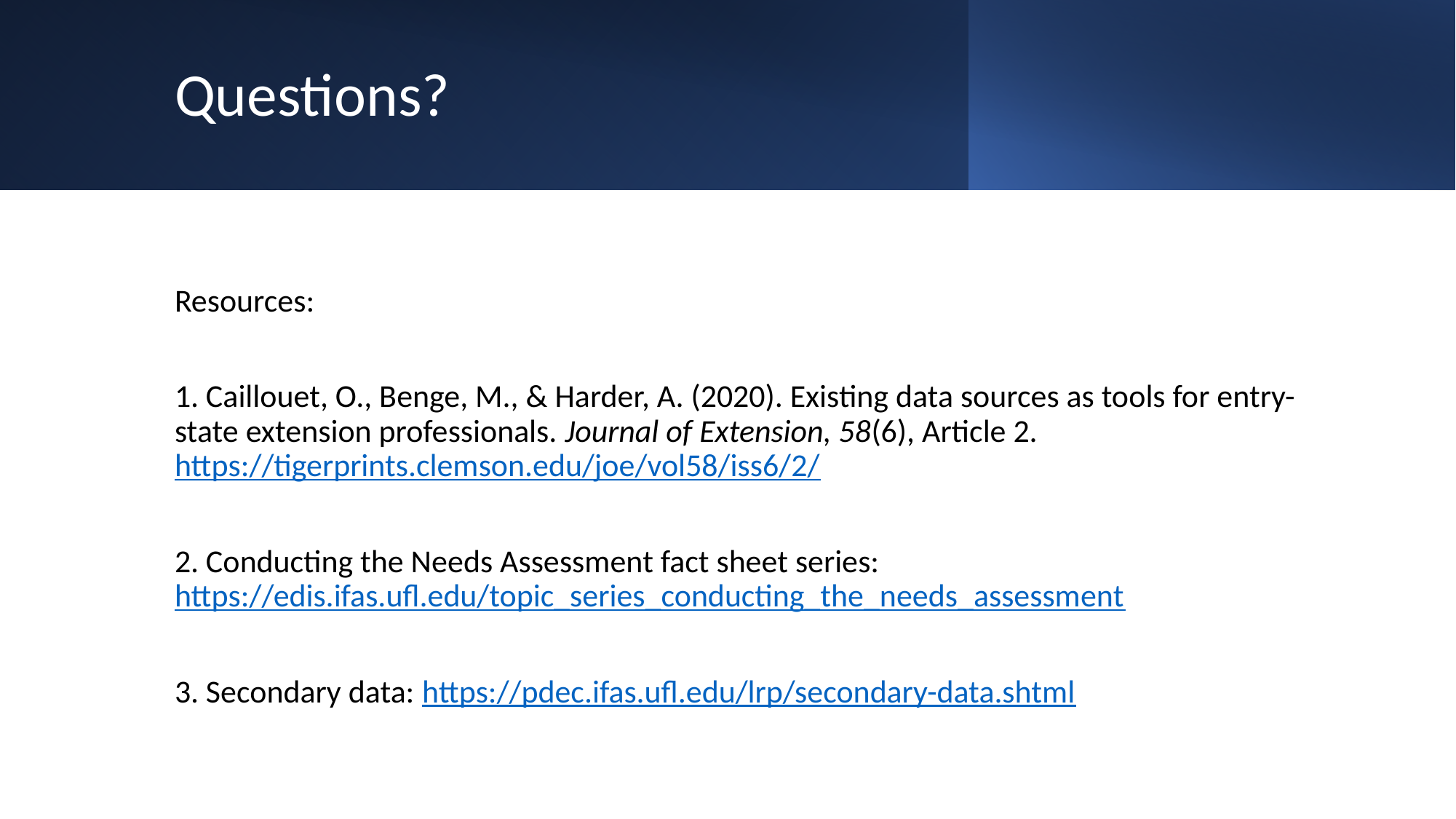

# Questions?
Resources:

1. Caillouet, O., Benge, M., & Harder, A. (2020). Existing data sources as tools for entry-state extension professionals. Journal of Extension, 58(6), Article 2. https://tigerprints.clemson.edu/joe/vol58/iss6/2/

2. Conducting the Needs Assessment fact sheet series: https://edis.ifas.ufl.edu/topic_series_conducting_the_needs_assessment

3. Secondary data: https://pdec.ifas.ufl.edu/lrp/secondary-data.shtml